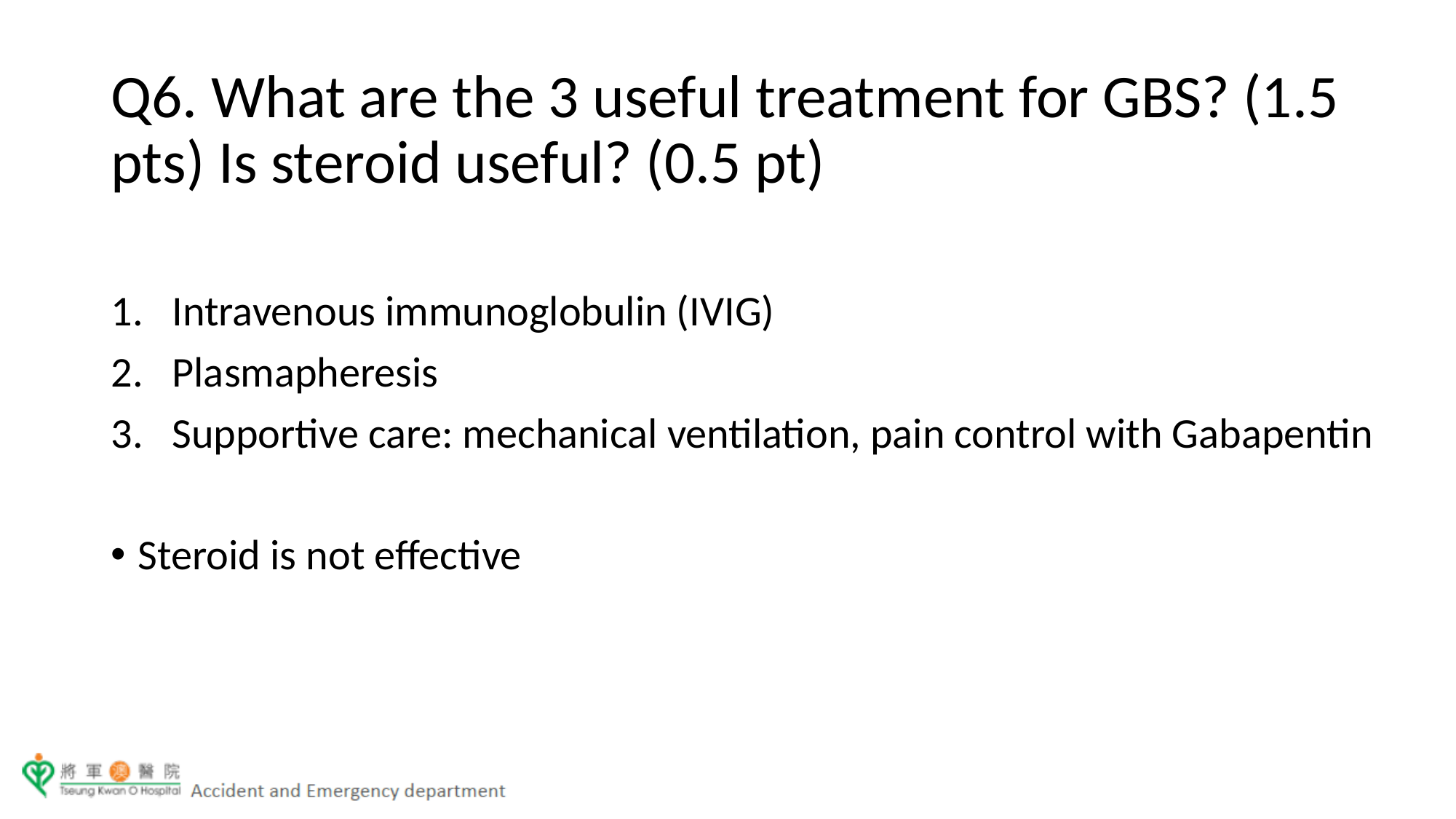

Q6. What are the 3 useful treatment for GBS? (1.5 pts) Is steroid useful? (0.5 pt)

Intravenous immunoglobulin (IVIG)
Plasmapheresis
Supportive care: mechanical ventilation, pain control with Gabapentin

Steroid is not effective